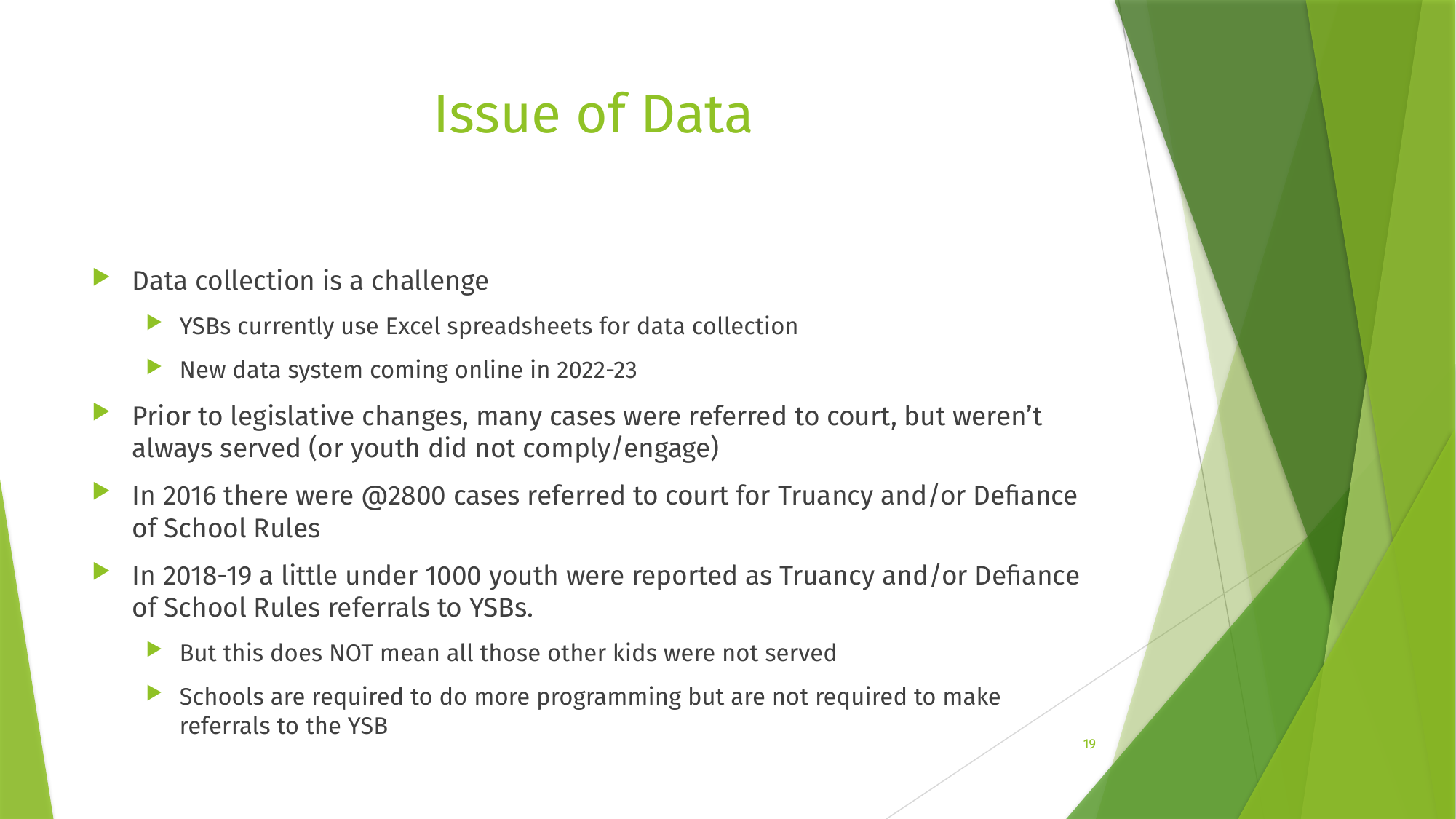

# Issue of Data
Data collection is a challenge
YSBs currently use Excel spreadsheets for data collection
New data system coming online in 2022-23
Prior to legislative changes, many cases were referred to court, but weren’t always served (or youth did not comply/engage)
In 2016 there were @2800 cases referred to court for Truancy and/or Defiance of School Rules
In 2018-19 a little under 1000 youth were reported as Truancy and/or Defiance of School Rules referrals to YSBs.
But this does NOT mean all those other kids were not served
Schools are required to do more programming but are not required to make referrals to the YSB
19